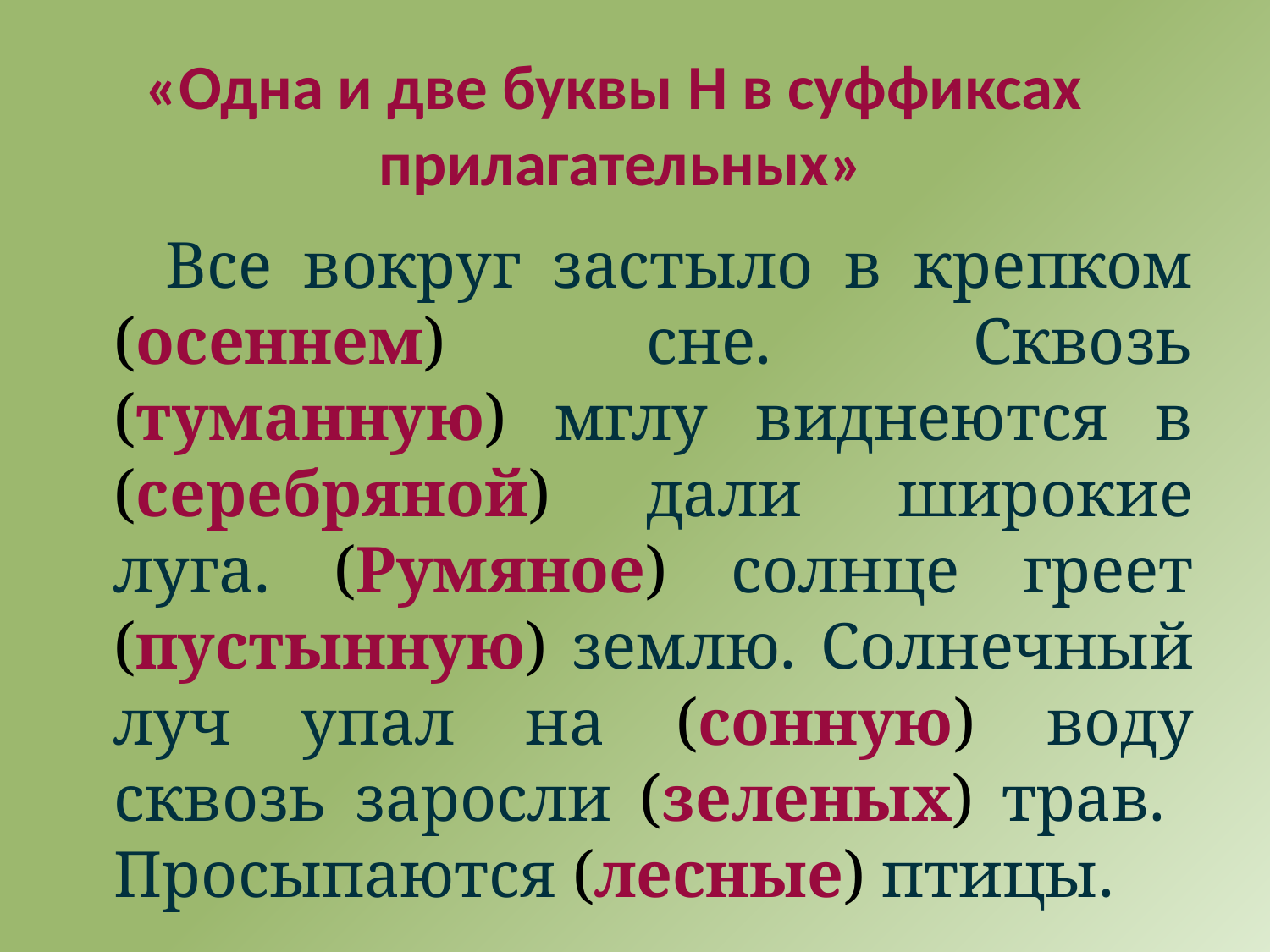

# «Одна и две буквы Н в суффиксах  прилагательных»
   Все вокруг застыло в крепком (осеннем) сне. Сквозь (туманную) мглу виднеются в (серебряной) дали широкие луга. (Румяное) солнце греет (пустынную) землю. Солнечный луч упал на (сонную) воду сквозь заросли (зеленых) трав.  Просыпаются (лесные) птицы.